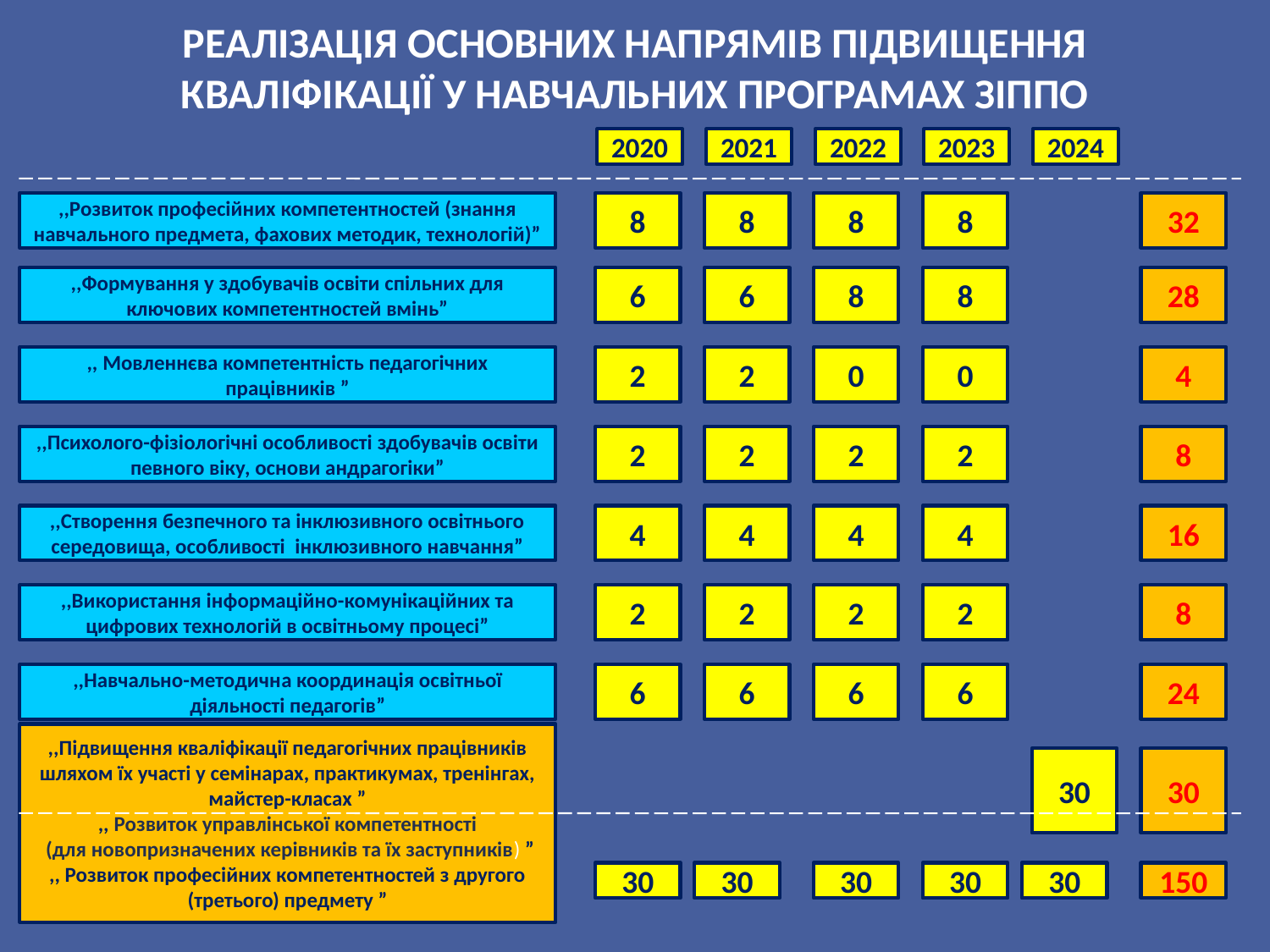

РЕАЛІЗАЦІЯ ОСНОВНИХ НАПРЯМІВ ПІДВИЩЕННЯ КВАЛІФІКАЦІЇ У НАВЧАЛЬНИХ ПРОГРАМАХ ЗІППО
2020
2021
2022
2023
2024
,,Розвиток професійних компетентностей (знання навчального предмета, фахових методик, технологій)”
8
8
8
8
32
,,Формування у здобувачів освіти спільних для ключових компетентностей вмінь”
6
6
8
8
28
,, Мовленнєва компетентність педагогічних працівників ”
2
2
0
0
4
,,Психолого-фізіологічні особливості здобувачів освіти певного віку, основи андрагогіки”
2
2
2
2
8
,,Створення безпечного та інклюзивного освітнього середовища, особливості  інклюзивного навчання”
4
4
4
4
16
,,Використання інформаційно-комунікаційних та цифрових технологій в освітньому процесі”
2
2
2
2
8
,,Навчально-методична координація освітньої діяльності педагогів”
6
6
6
6
24
,,Підвищення кваліфікації педагогічних працівників шляхом їх участі у семінарах, практикумах, тренінгах, майстер-класах ”
,, Розвиток управлінської компетентності
 (для новопризначених керівників та їх заступників) ”
,, Розвиток професійних компетентностей з другого (третього) предмету ”
30
30
30
30
30
30
30
150